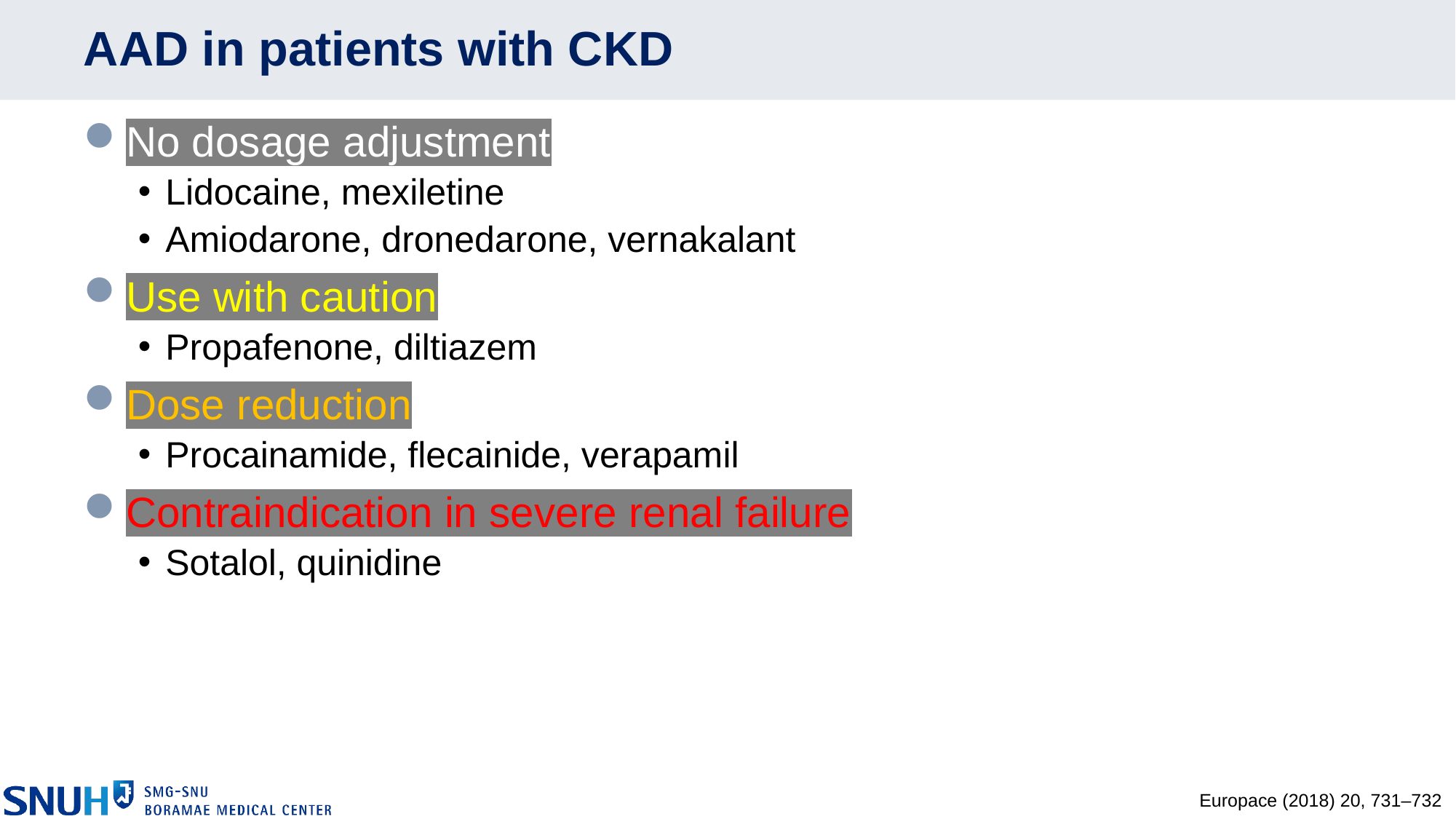

# AAD in patients with CKD
No dosage adjustment
Lidocaine, mexiletine
Amiodarone, dronedarone, vernakalant
Use with caution
Propafenone, diltiazem
Dose reduction
Procainamide, flecainide, verapamil
Contraindication in severe renal failure
Sotalol, quinidine
Europace (2018) 20, 731–732